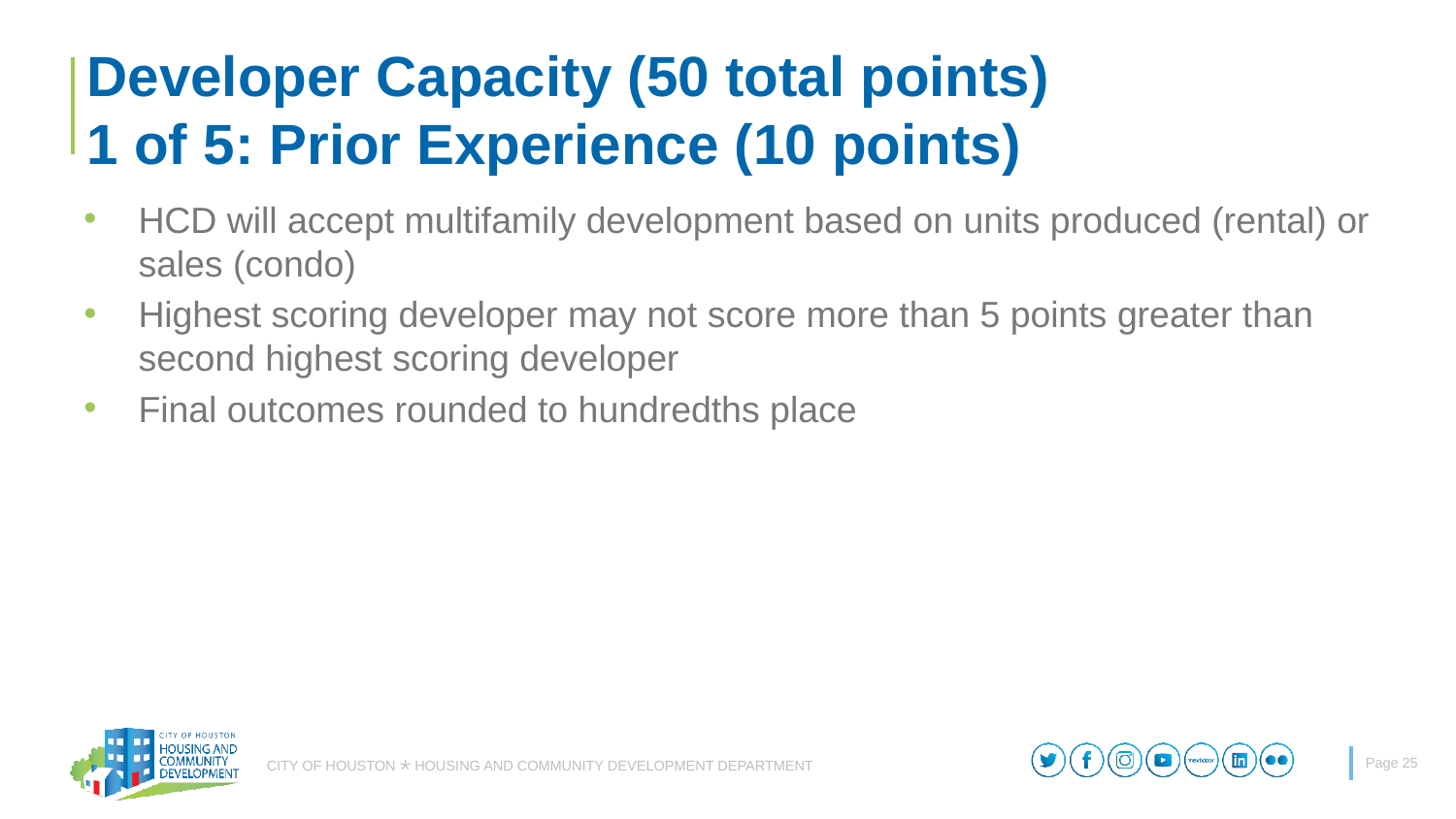

# Developer Capacity (50 total points) 1 of 5: Prior Experience (10 points)
HCD will accept multifamily development based on units produced (rental) or sales (condo)
Highest scoring developer may not score more than 5 points greater than second highest scoring developer
Final outcomes rounded to hundredths place